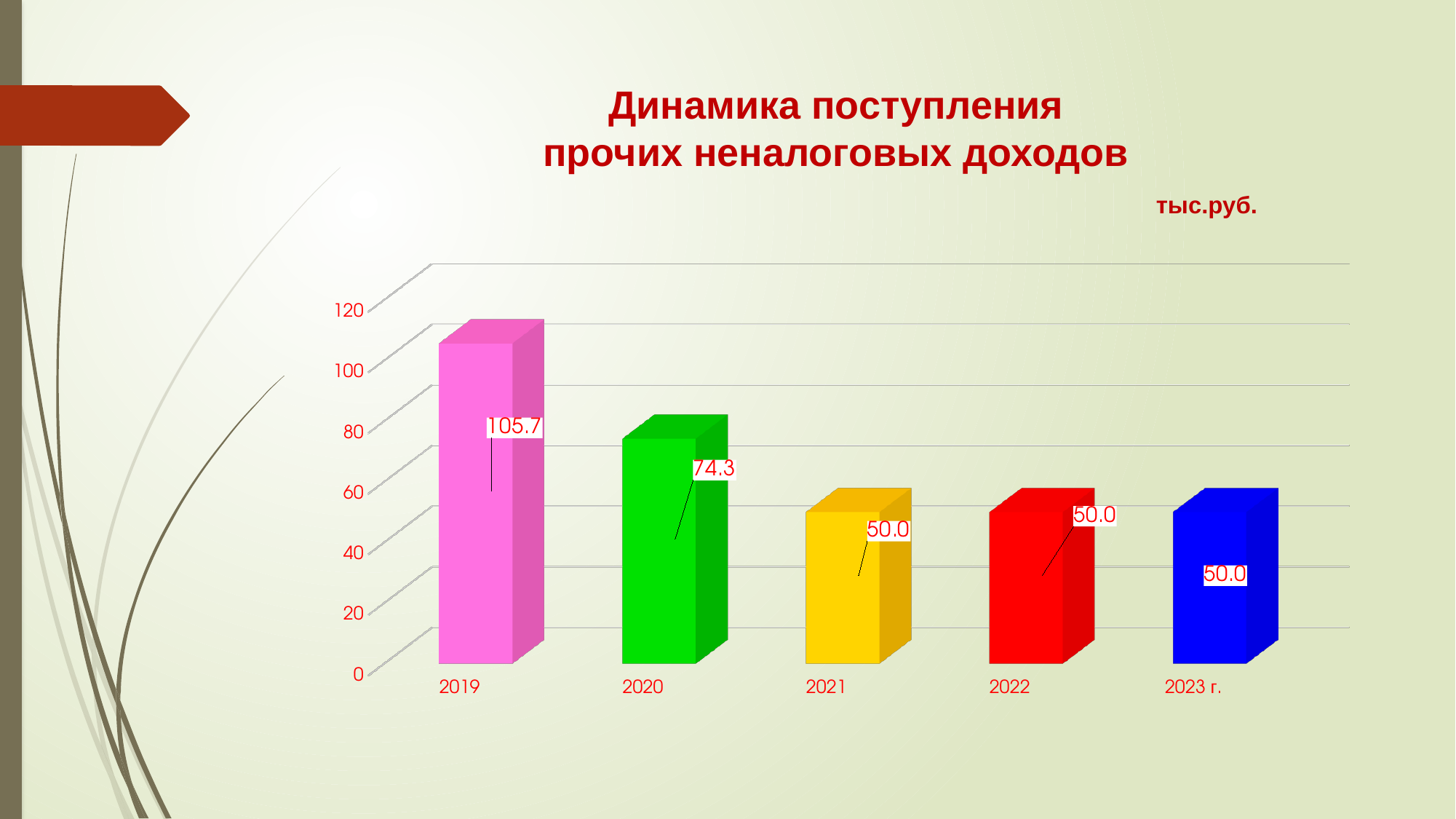

# Динамика поступления прочих неналоговых доходов тыс.руб.

[unsupported chart]